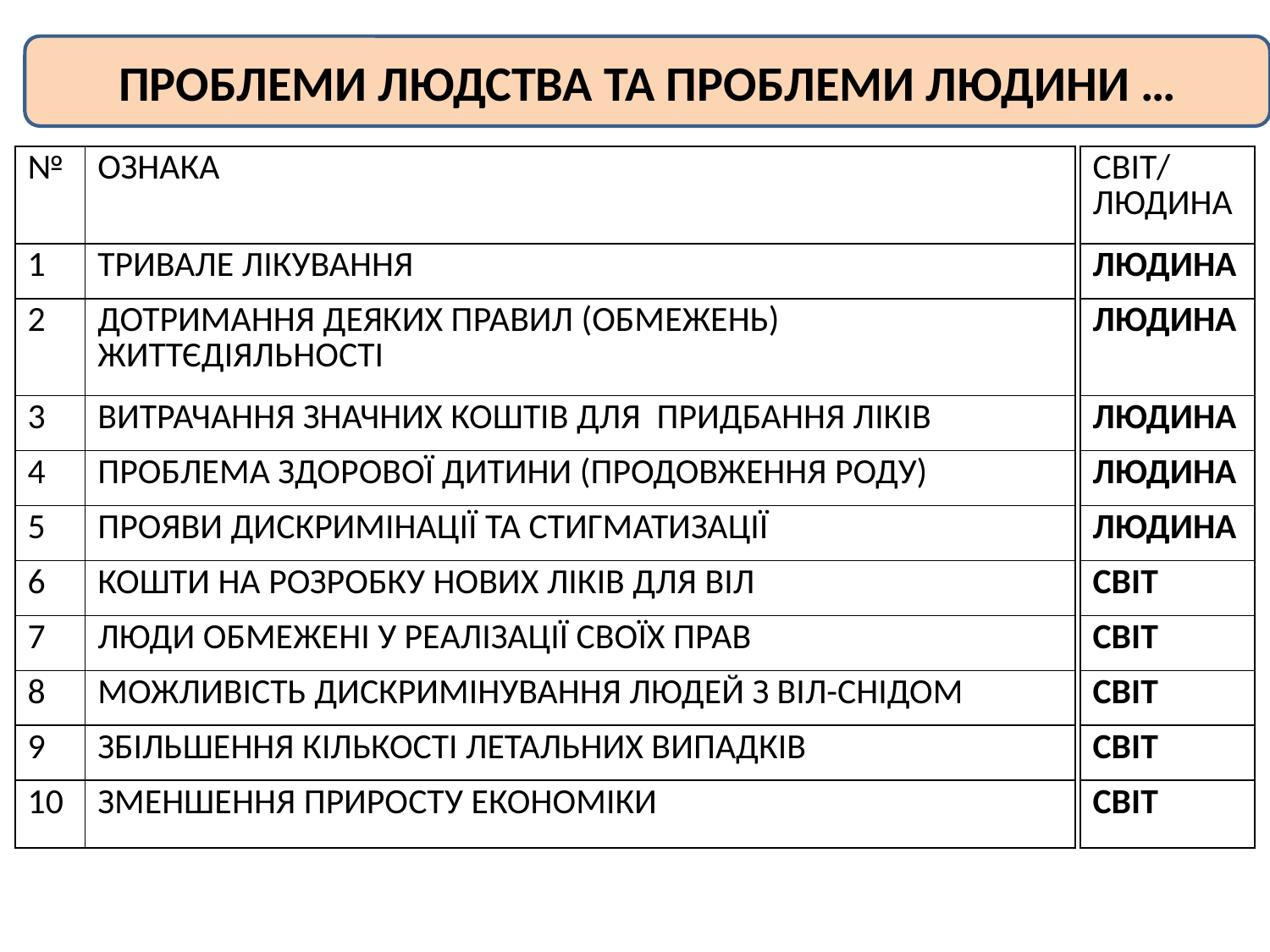

ПРОБЛЕМИ ЛЮДСТВА ТА ПРОБЛЕМИ ЛЮДИНИ …
| № | ОЗНАКА |
| --- | --- |
| 1 | ТРИВАЛЕ ЛІКУВАННЯ |
| 2 | ДОТРИМАННЯ ДЕЯКИХ ПРАВИЛ (ОБМЕЖЕНЬ) ЖИТТЄДІЯЛЬНОСТІ |
| 3 | ВИТРАЧАННЯ ЗНАЧНИХ КОШТІВ ДЛЯ ПРИДБАННЯ ЛІКІВ |
| 4 | ПРОБЛЕМА ЗДОРОВОЇ ДИТИНИ (ПРОДОВЖЕННЯ РОДУ) |
| 5 | ПРОЯВИ ДИСКРИМІНАЦІЇ ТА СТИГМАТИЗАЦІЇ |
| 6 | КОШТИ НА РОЗРОБКУ НОВИХ ЛІКІВ ДЛЯ ВІЛ |
| 7 | ЛЮДИ ОБМЕЖЕНІ У РЕАЛІЗАЦІЇ СВОЇХ ПРАВ |
| 8 | МОЖЛИВІСТЬ ДИСКРИМІНУВАННЯ ЛЮДЕЙ З ВІЛ-СНІДОМ |
| 9 | ЗБІЛЬШЕННЯ КІЛЬКОСТІ ЛЕТАЛЬНИХ ВИПАДКІВ |
| 10 | ЗМЕНШЕННЯ ПРИРОСТУ ЕКОНОМІКИ |
| СВІТ/ ЛЮДИНА |
| --- |
| ЛЮДИНА |
| ЛЮДИНА |
| ЛЮДИНА |
| ЛЮДИНА |
| ЛЮДИНА |
| СВІТ |
| СВІТ |
| СВІТ |
| СВІТ |
| СВІТ |